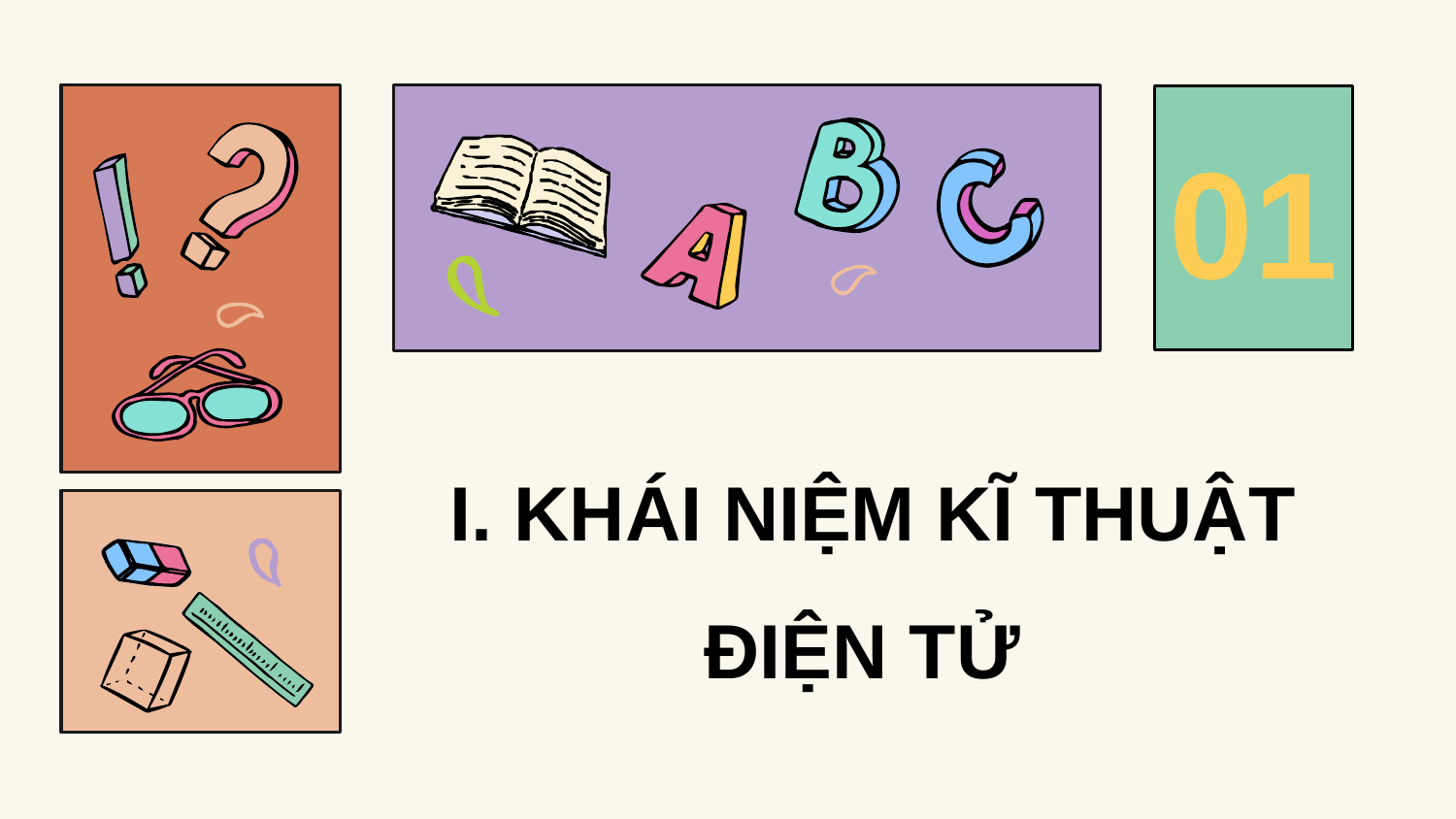

01
# I. KHÁI NIỆM KĨ THUẬT ĐIỆN TỬ